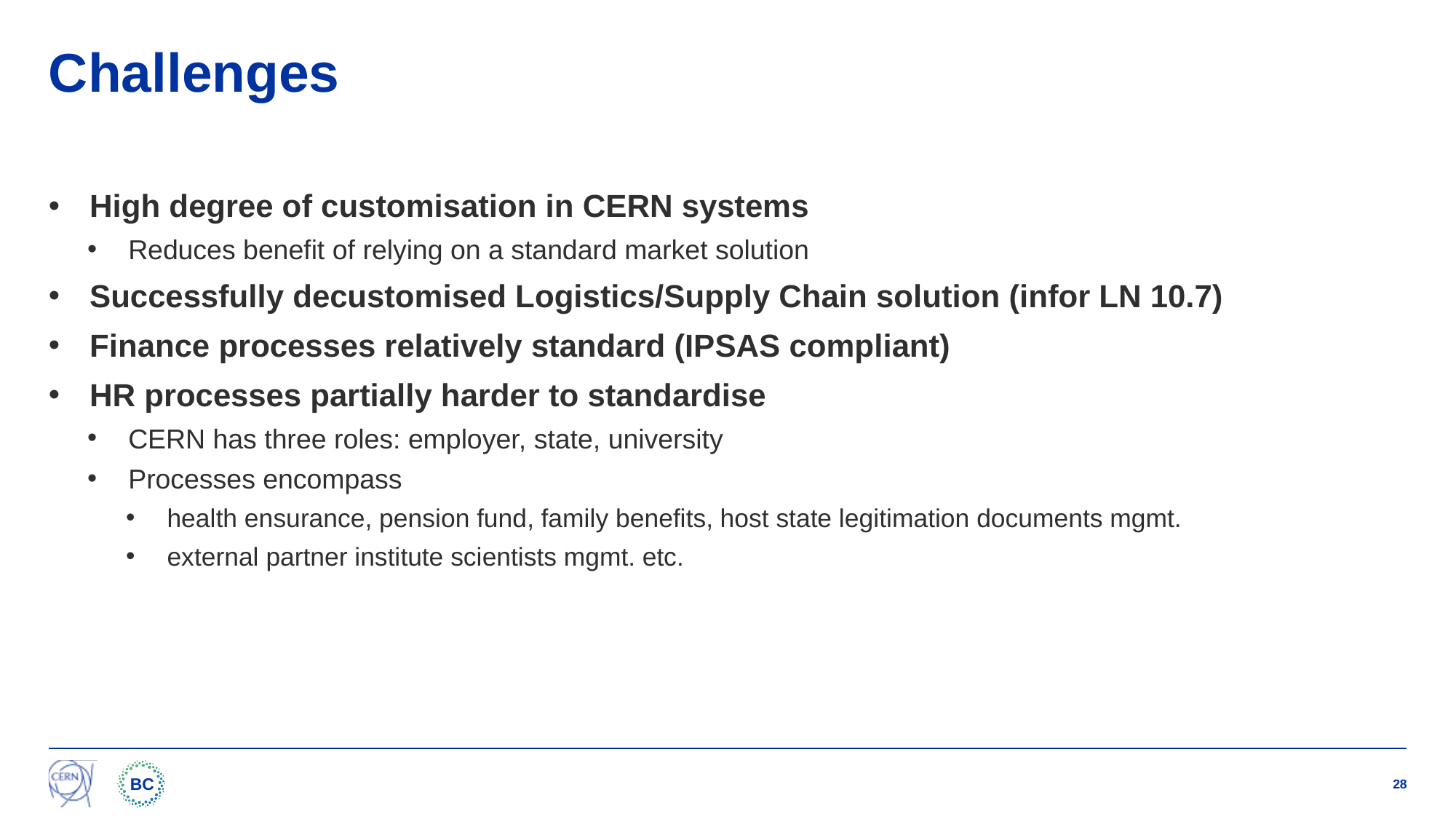

# Challenges
High degree of customisation in CERN systems
Reduces benefit of relying on a standard market solution
Successfully decustomised Logistics/Supply Chain solution (infor LN 10.7)
Finance processes relatively standard (IPSAS compliant)
HR processes partially harder to standardise
CERN has three roles: employer, state, university
Processes encompass
health ensurance, pension fund, family benefits, host state legitimation documents mgmt.
external partner institute scientists mgmt. etc.
28